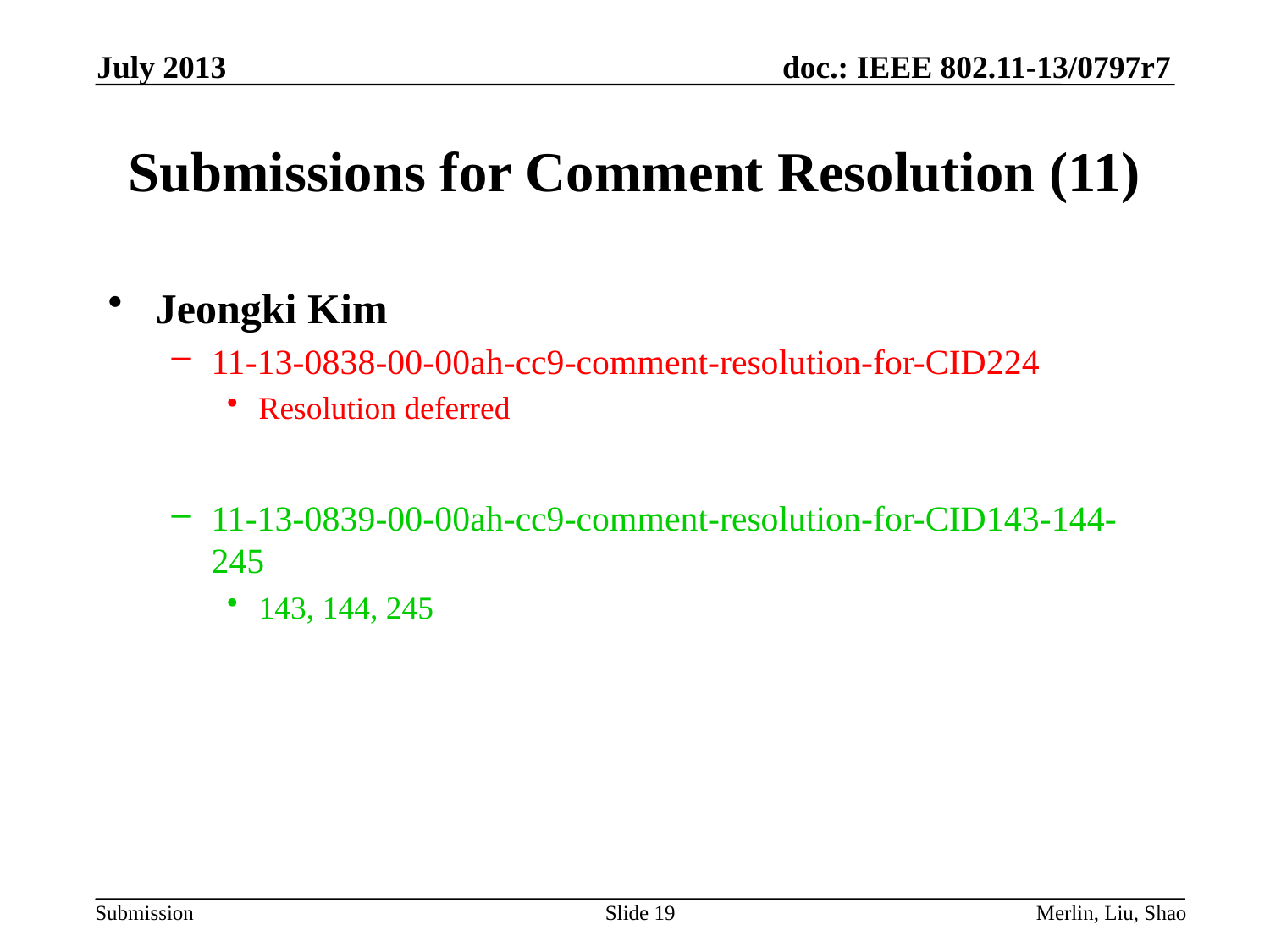

July 2013
# Submissions for Comment Resolution (11)
Jeongki Kim
11-13-0838-00-00ah-cc9-comment-resolution-for-CID224
Resolution deferred

11-13-0839-00-00ah-cc9-comment-resolution-for-CID143-144-245
143, 144, 245
Slide 19
Merlin, Liu, Shao